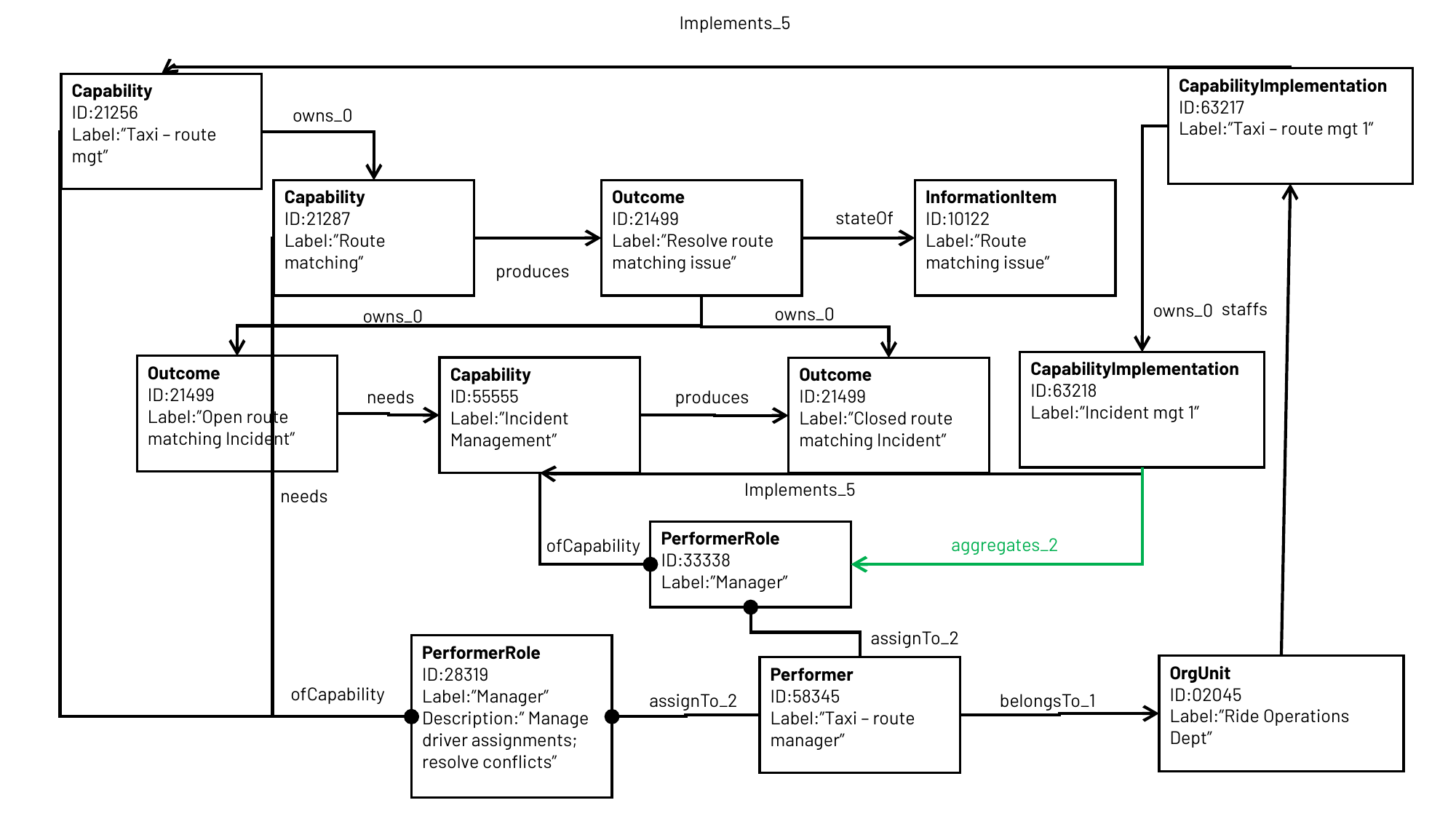

Implements_5
CapabilityImplementation
ID:63217
Label:”Taxi – route mgt 1”

Capability
ID:21256
Label:”Taxi – route mgt”

owns_0
Capability
ID:21287
Label:”Route matching”

Outcome
ID:21499
Label:”Resolve route matching issue”

InformationItem
ID:10122
Label:”Route matching issue”

stateOf
produces
staffs
owns_0
owns_0
owns_0
CapabilityImplementation
ID:63218
Label:”Incident mgt 1”

Outcome
ID:21499
Label:”Open route matching Incident”

Capability
ID:55555
Label:”Incident Management”

Outcome
ID:21499
Label:”Closed route matching Incident”

needs
produces
Implements_5
needs
PerformerRole
ID:33338
Label:”Manager”
aggregates_2
ofCapability
assignTo_2
PerformerRole
ID:28319
Label:”Manager”
Description:” Manage driver assignments; resolve conflicts”

OrgUnit
ID:02045
Label:”Ride Operations Dept”

Performer
ID:58345
Label:”Taxi – route manager”

ofCapability
belongsTo_1
assignTo_2